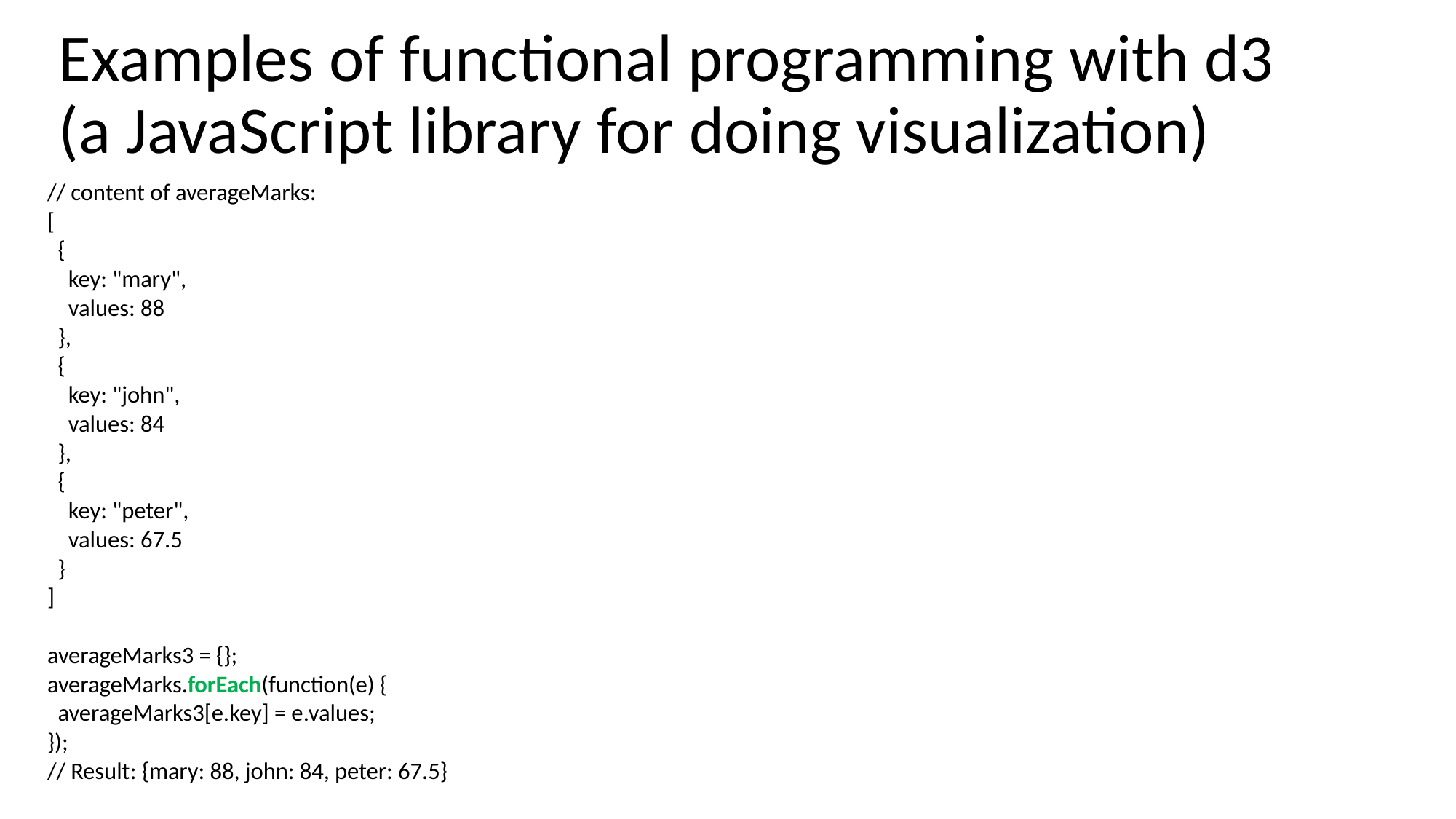

# Examples of functional programming with d3 (a JavaScript library for doing visualization)
// content of averageMarks:
[
  {
    key: "mary",
    values: 88
  },
  {
    key: "john",
    values: 84
  },
  {
    key: "peter",
    values: 67.5
  }
]

averageMarks3 = {};
averageMarks.forEach(function(e) {
  averageMarks3[e.key] = e.values;
});
// Result: {mary: 88, john: 84, peter: 67.5}